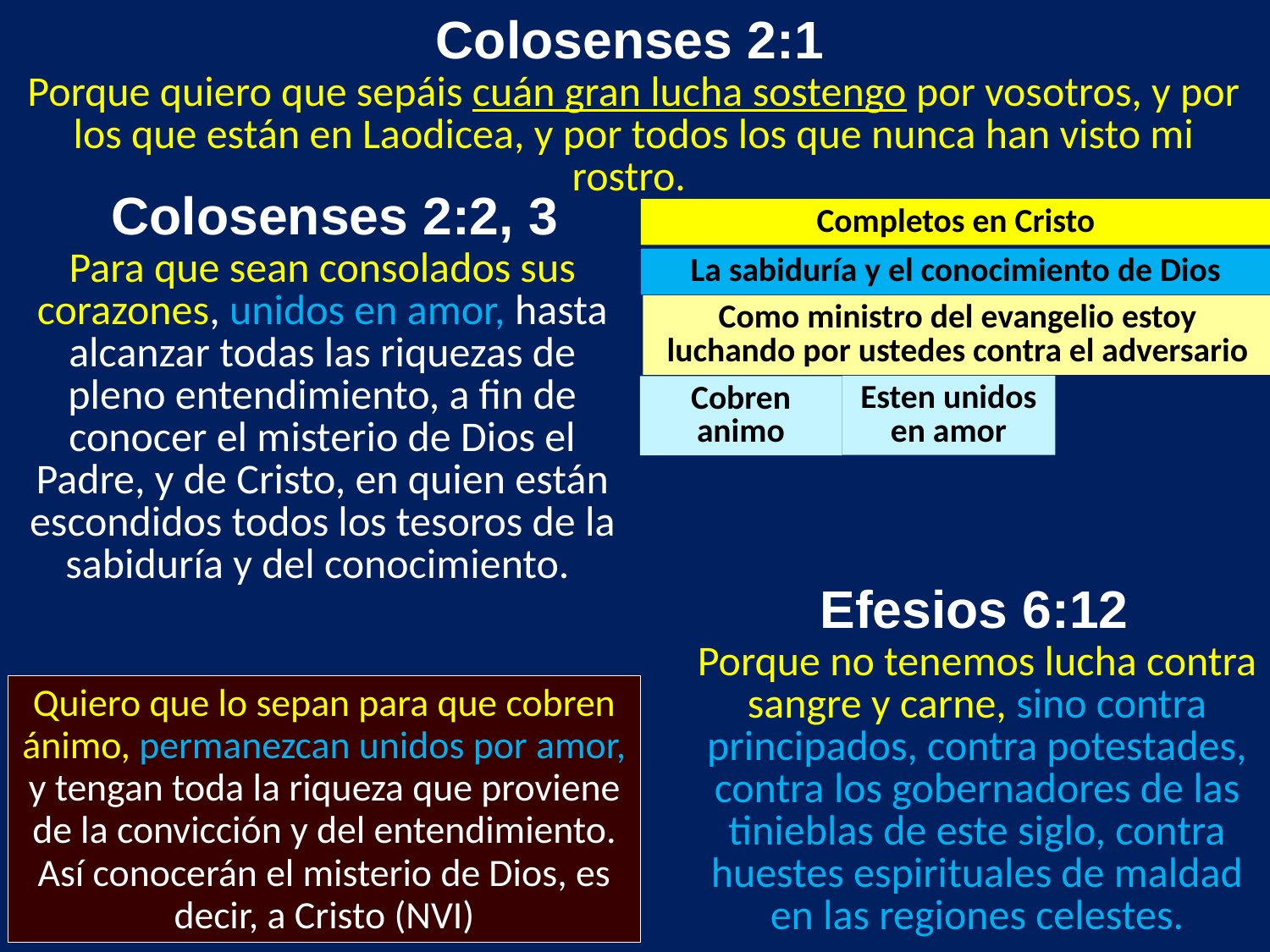

Colosenses 2:1
Porque quiero que sepáis cuán gran lucha sostengo por vosotros, y por los que están en Laodicea, y por todos los que nunca han visto mi rostro.
Colosenses 2:2, 3
Completos en Cristo
Para que sean consolados sus corazones, unidos en amor, hasta alcanzar todas las riquezas de pleno entendimiento, a fin de conocer el misterio de Dios el Padre, y de Cristo, en quien están escondidos todos los tesoros de la sabiduría y del conocimiento.
La sabiduría y el conocimiento de Dios
Como ministro del evangelio estoy luchando por ustedes contra el adversario
Esten unidos en amor
Cobren animo
Efesios 6:12
Porque no tenemos lucha contra sangre y carne, sino contra principados, contra potestades, contra los gobernadores de las tinieblas de este siglo, contra huestes espirituales de maldad en las regiones celestes.
Quiero que lo sepan para que cobren ánimo, permanezcan unidos por amor, y tengan toda la riqueza que proviene de la convicción y del entendimiento. Así conocerán el misterio de Dios, es decir, a Cristo (NVI)